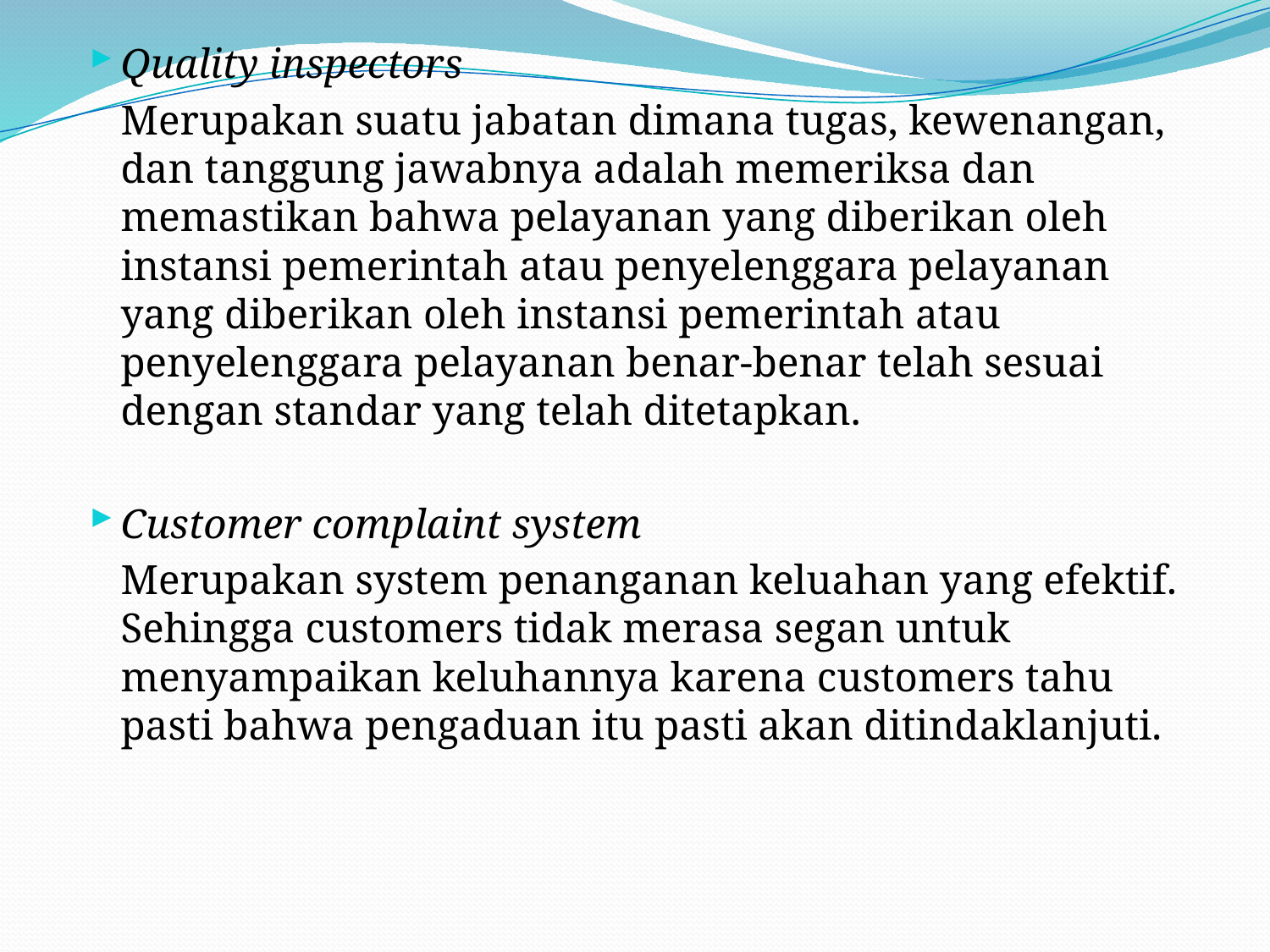

#
Quality inspectors
	Merupakan suatu jabatan dimana tugas, kewenangan, dan tanggung jawabnya adalah memeriksa dan memastikan bahwa pelayanan yang diberikan oleh instansi pemerintah atau penyelenggara pelayanan yang diberikan oleh instansi pemerintah atau penyelenggara pelayanan benar-benar telah sesuai dengan standar yang telah ditetapkan.

Customer complaint system
	Merupakan system penanganan keluahan yang efektif. Sehingga customers tidak merasa segan untuk menyampaikan keluhannya karena customers tahu pasti bahwa pengaduan itu pasti akan ditindaklanjuti.